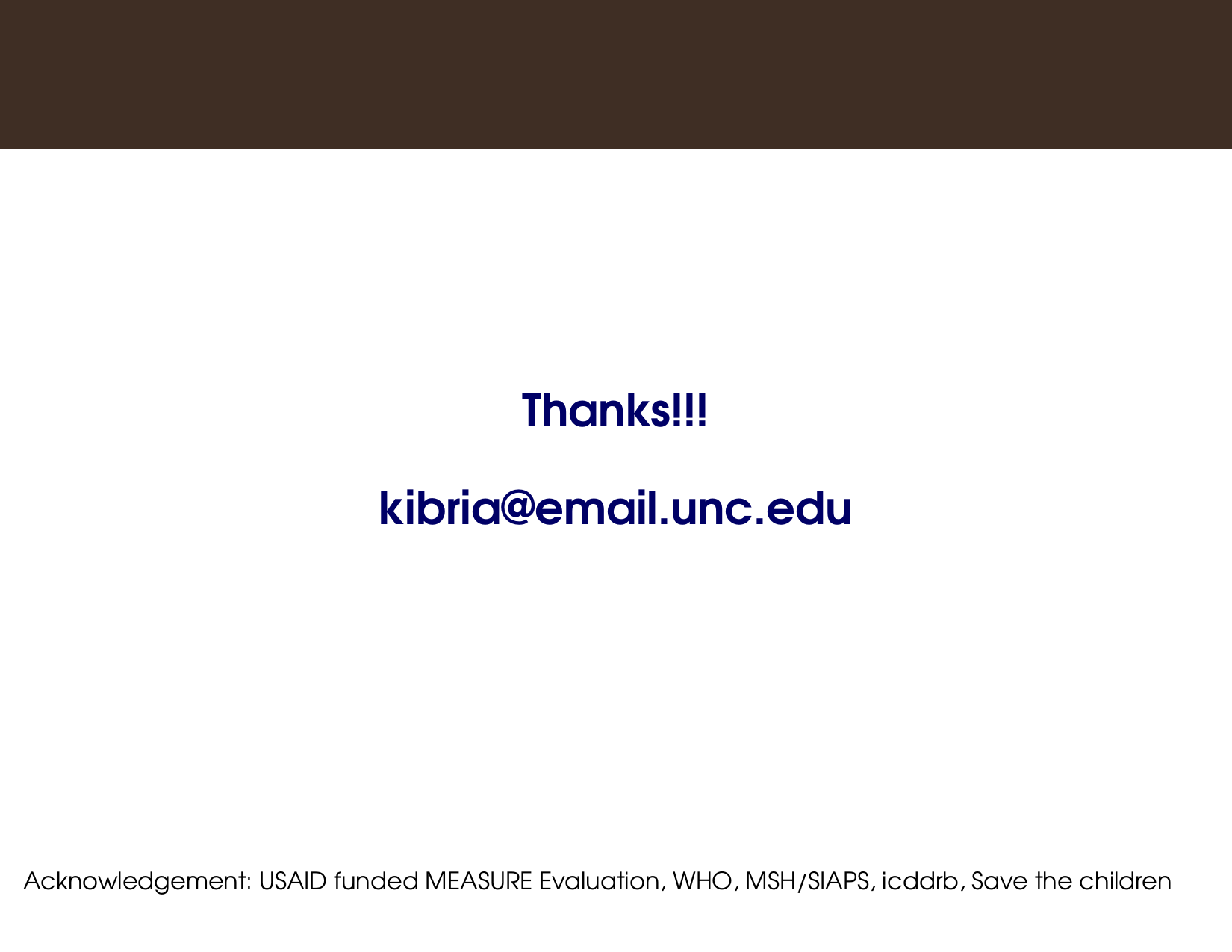

Thanks!!!
kibria@email.unc.edu
Acknowledgement: USAID funded MEASURE Evaluation, WHO, MSH/SIAPS, icddrb, Save the children